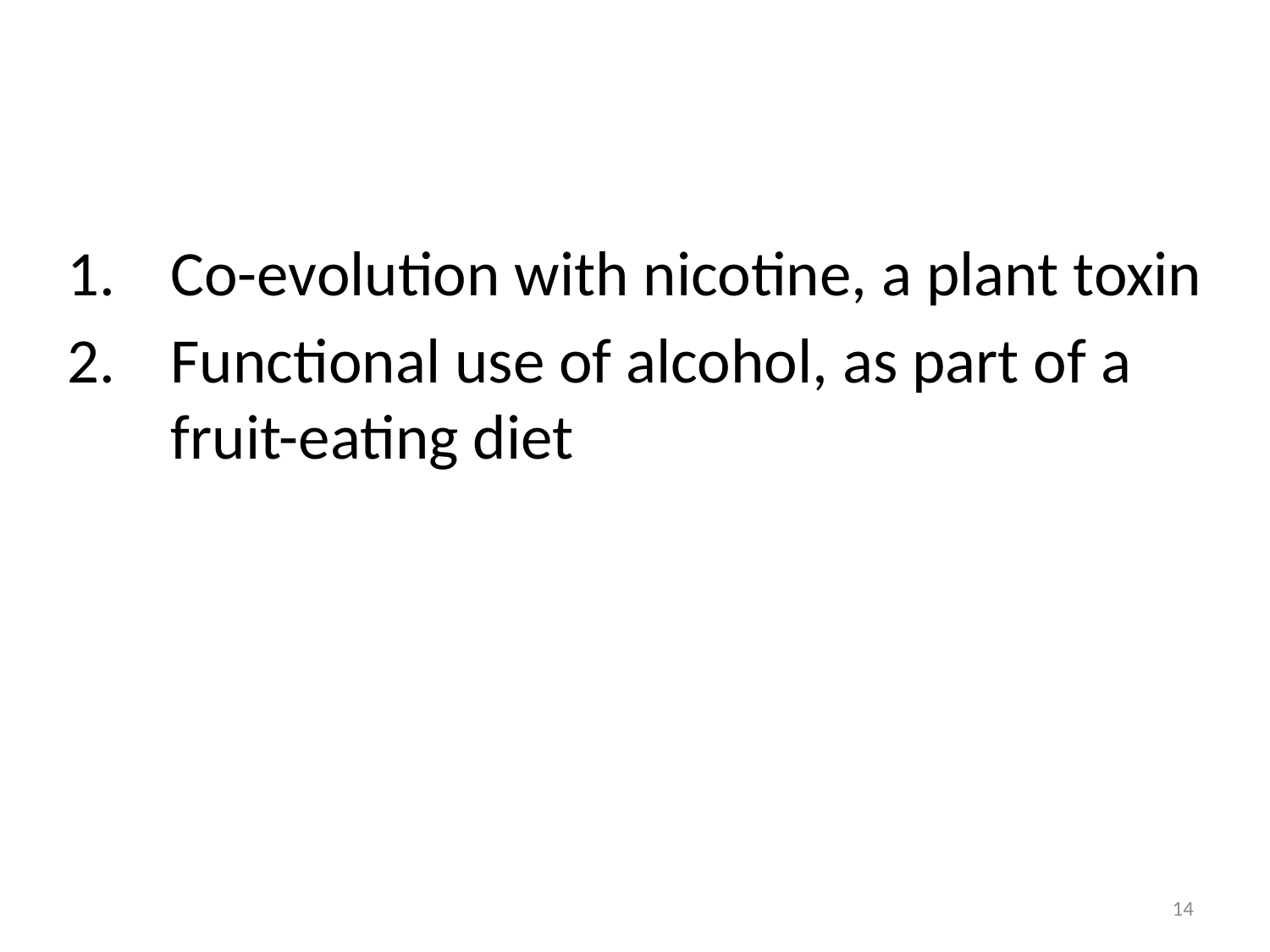

Co-evolution with nicotine, a plant toxin
Functional use of alcohol, as part of a fruit-eating diet
14